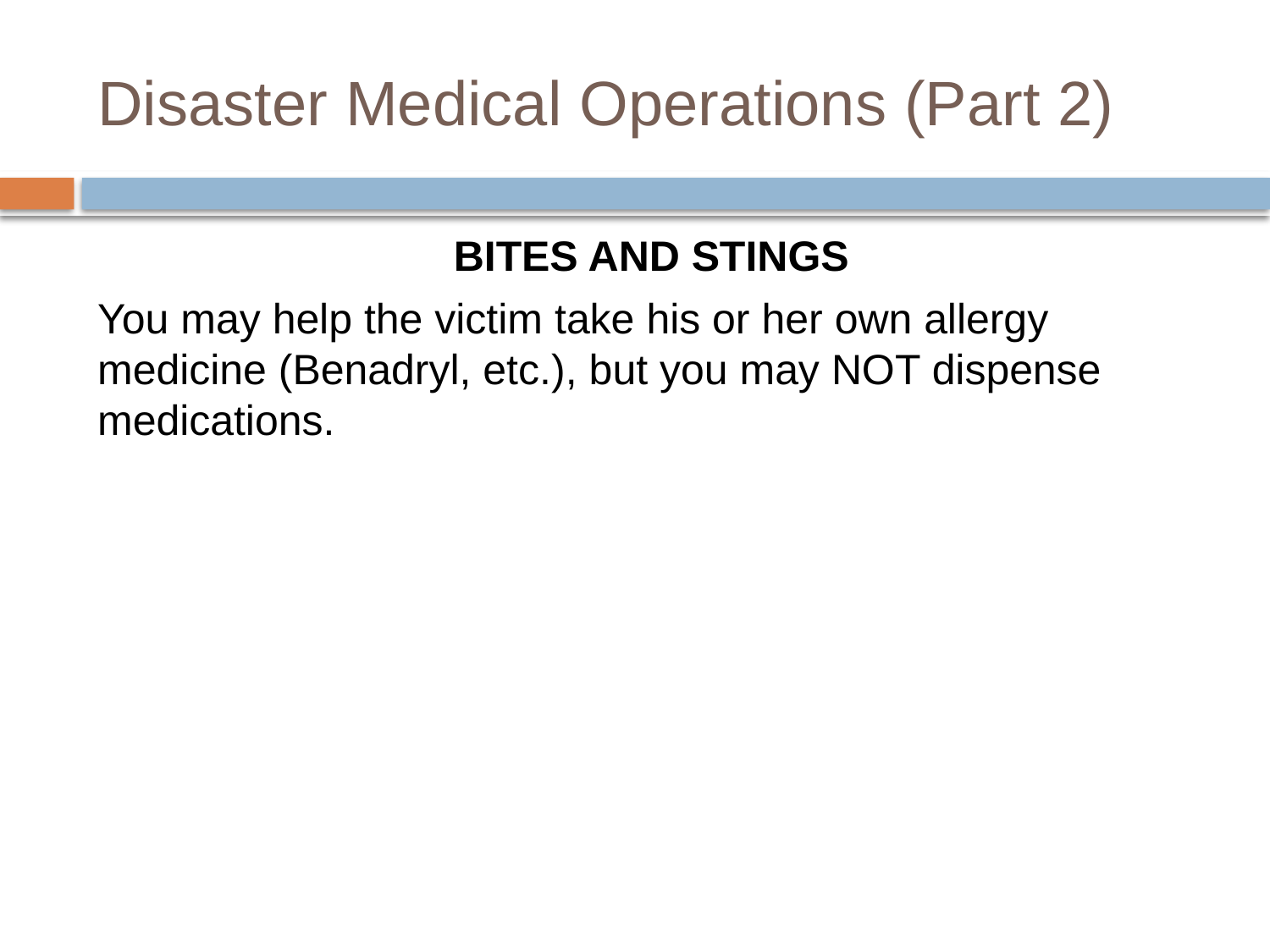

# Disaster Medical Operations (Part 2)
Bites and Stings
You may help the victim take his or her own allergy medicine (Benadryl, etc.), but you may NOT dispense medications.